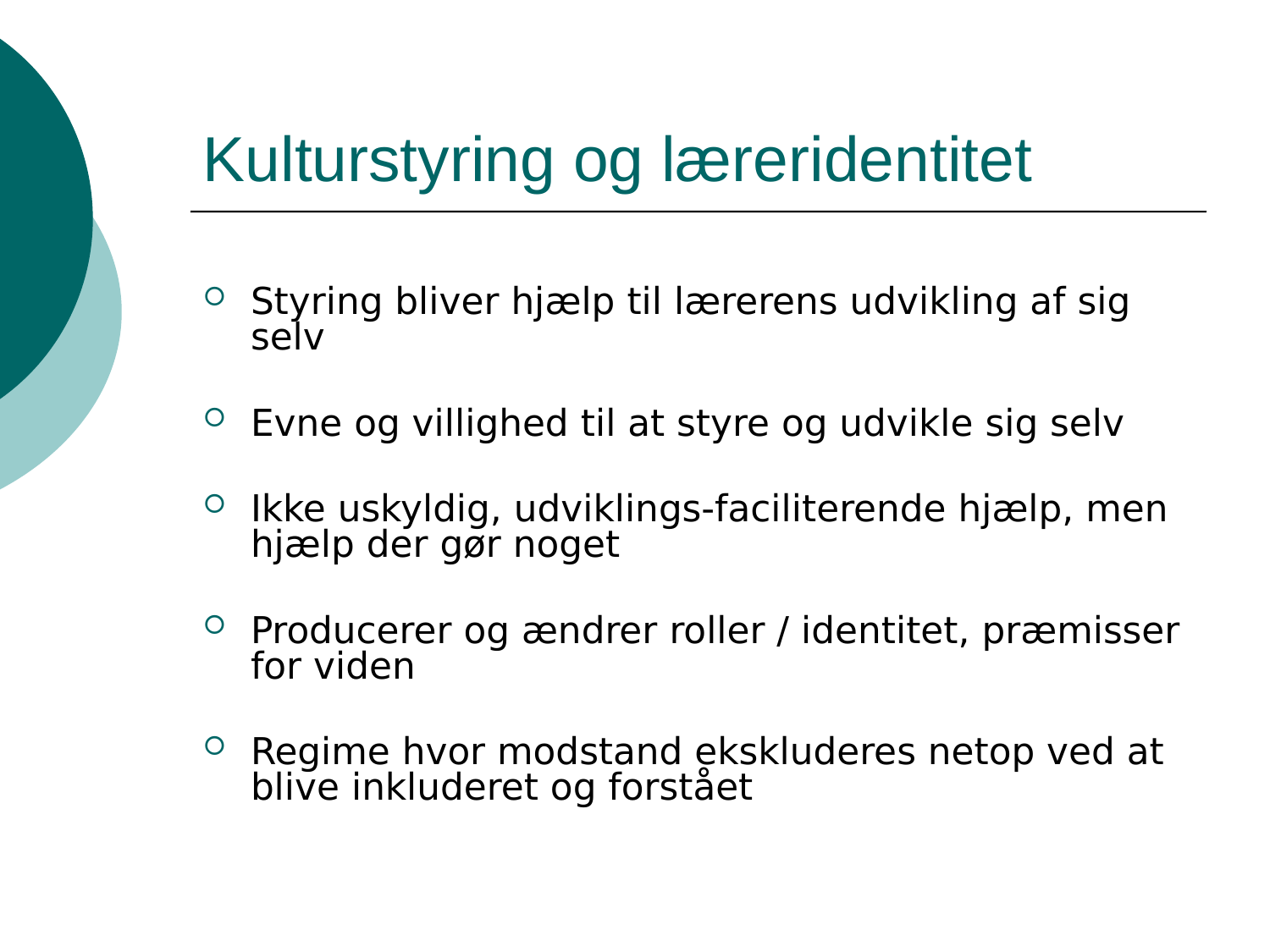

# Kulturstyring og læreridentitet

Styring bliver hjælp til lærerens udvikling af sig selv

Evne og villighed til at styre og udvikle sig selv

Ikke uskyldig, udviklings-faciliterende hjælp, men hjælp der gør noget

Producerer og ændrer roller / identitet, præmisser for viden

Regime hvor modstand ekskluderes netop ved at blive inkluderet og forstået